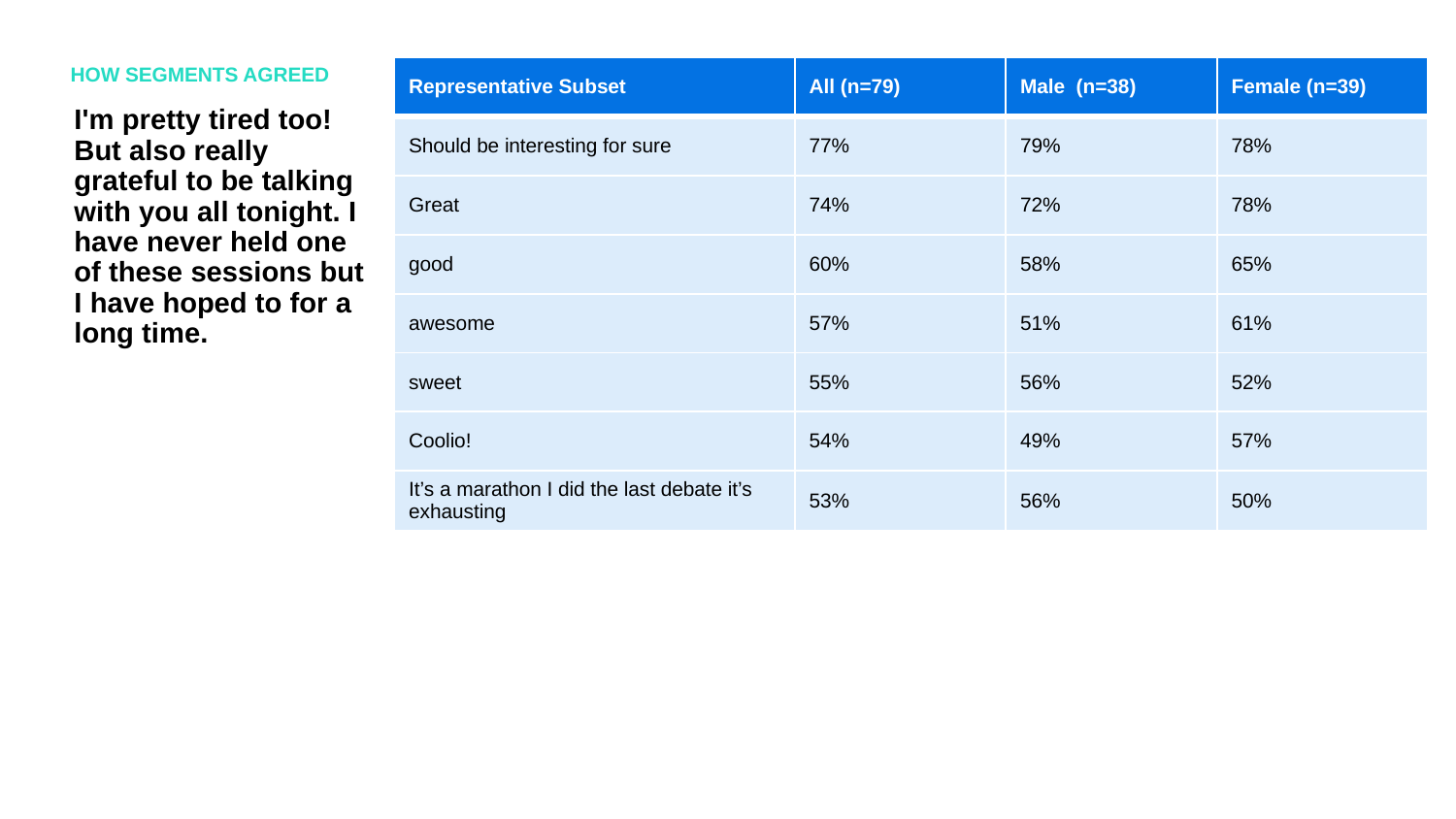

HOW SEGMENTS AGREED
| Representative Subset | All (n=79) | Male (n=38) | Female (n=39) |
| --- | --- | --- | --- |
| Should be interesting for sure | 77% | 79% | 78% |
| Great | 74% | 72% | 78% |
| good | 60% | 58% | 65% |
| awesome | 57% | 51% | 61% |
| sweet | 55% | 56% | 52% |
| Coolio! | 54% | 49% | 57% |
| It’s a marathon I did the last debate it’s exhausting | 53% | 56% | 50% |
I'm pretty tired too! But also really grateful to be talking with you all tonight. I have never held one of these sessions but I have hoped to for a long time.